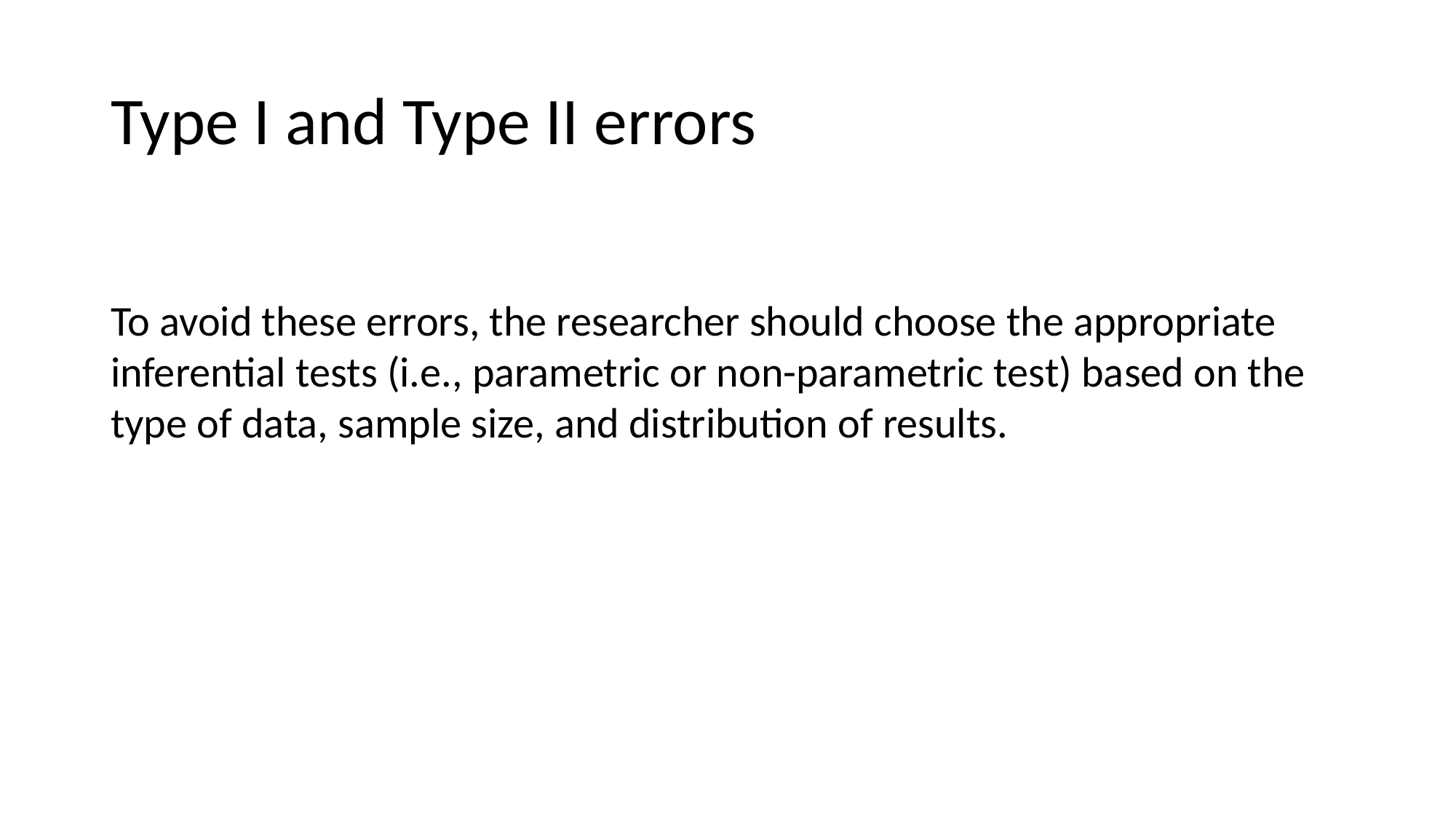

# Type I and Type II errors
To avoid these errors, the researcher should choose the appropriate inferential tests (i.e., parametric or non-parametric test) based on the type of data, sample size, and distribution of results.